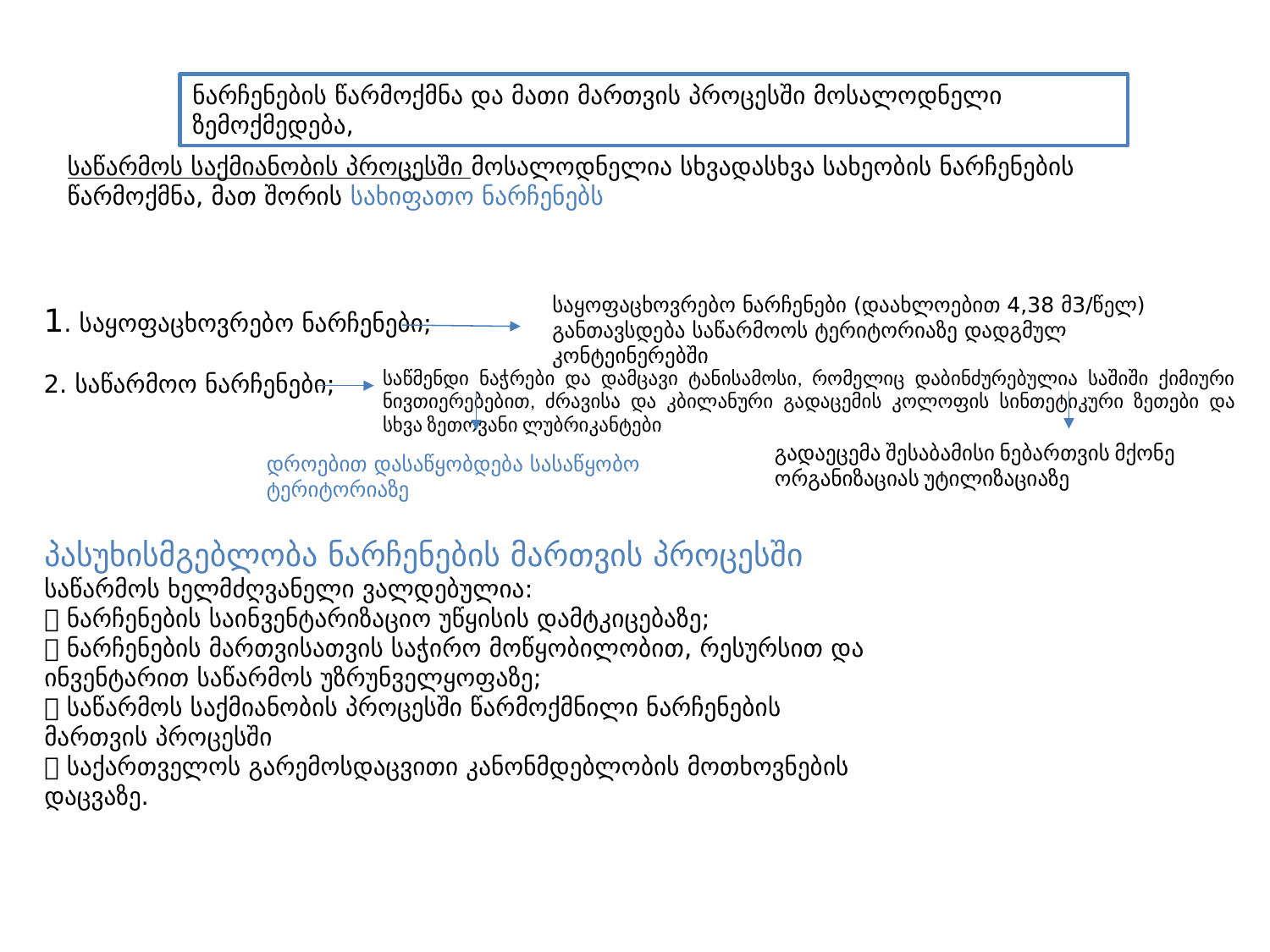

ნარჩენების წარმოქმნა და მათი მართვის პროცესში მოსალოდნელი ზემოქმედება,
საწარმოს საქმიანობის პროცესში მოსალოდნელია სხვადასხვა სახეობის ნარჩენების
წარმოქმნა, მათ შორის სახიფათო ნარჩენებს

1. საყოფაცხოვრებო ნარჩენები;

2. საწარმოო ნარჩენები;

საყოფაცხოვრებო ნარჩენები (დაახლოებით 4,38 მ3/წელ) განთავსდება საწარმოოს ტერიტორიაზე დადგმულ კონტეინერებში
საწმენდი ნაჭრები და დამცავი ტანისამოსი, რომელიც დაბინძურებულია საშიში ქიმიური ნივთიერებებით, ძრავისა და კბილანური გადაცემის კოლოფის სინთეტიკური ზეთები და სხვა ზეთოვანი ლუბრიკანტები
გადაეცემა შესაბამისი ნებართვის მქონე ორგანიზაციას უტილიზაციაზე
დროებით დასაწყობდება სასაწყობო ტერიტორიაზე
პასუხისმგებლობა ნარჩენების მართვის პროცესში
საწარმოს ხელმძღვანელი ვალდებულია:
• ნარჩენების საინვენტარიზაციო უწყისის დამტკიცებაზე;
• ნარჩენების მართვისათვის საჭირო მოწყობილობით, რესურსით და ინვენტარით საწარმოს უზრუნველყოფაზე;
• საწარმოს საქმიანობის პროცესში წარმოქმნილი ნარჩენების მართვის პროცესში
• საქართველოს გარემოსდაცვითი კანონმდებლობის მოთხოვნების დაცვაზე.